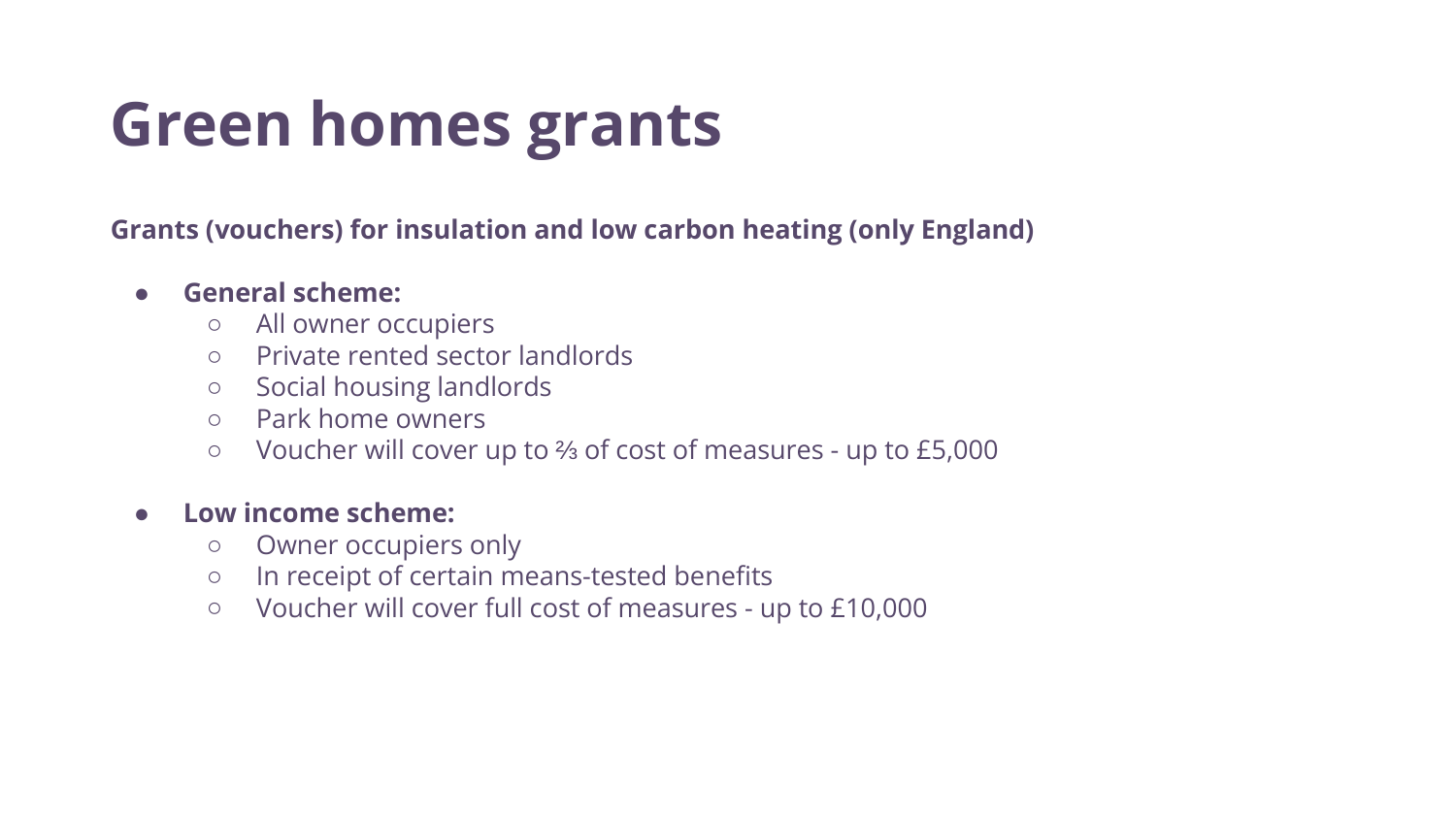

# Green homes grants
Grants (vouchers) for insulation and low carbon heating (only England)

General scheme:
All owner occupiers
Private rented sector landlords
Social housing landlords
Park home owners
Voucher will cover up to ⅔ of cost of measures - up to £5,000

Low income scheme:
Owner occupiers only
In receipt of certain means-tested benefits
Voucher will cover full cost of measures - up to £10,000